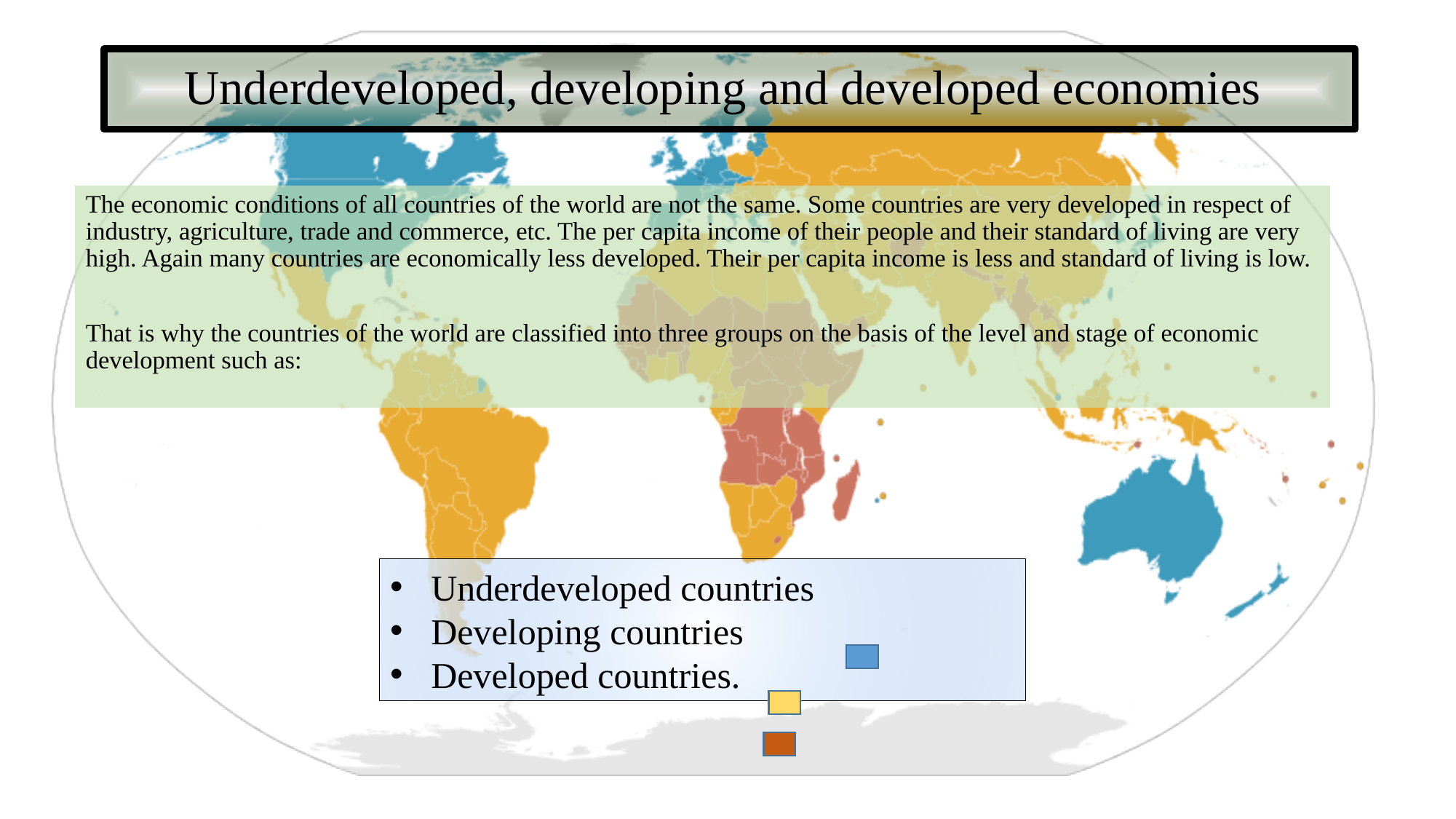

# Underdeveloped, developing and developed economies
The economic conditions of all countries of the world are not the same. Some countries are very developed in respect of industry, agriculture, trade and commerce, etc. The per capita income of their people and their standard of living are very high. Again many countries are economically less developed. Their per capita income is less and standard of living is low.

That is why the countries of the world are classified into three groups on the basis of the level and stage of economic development such as:

Underdeveloped countries
Developing countries
Developed countries.